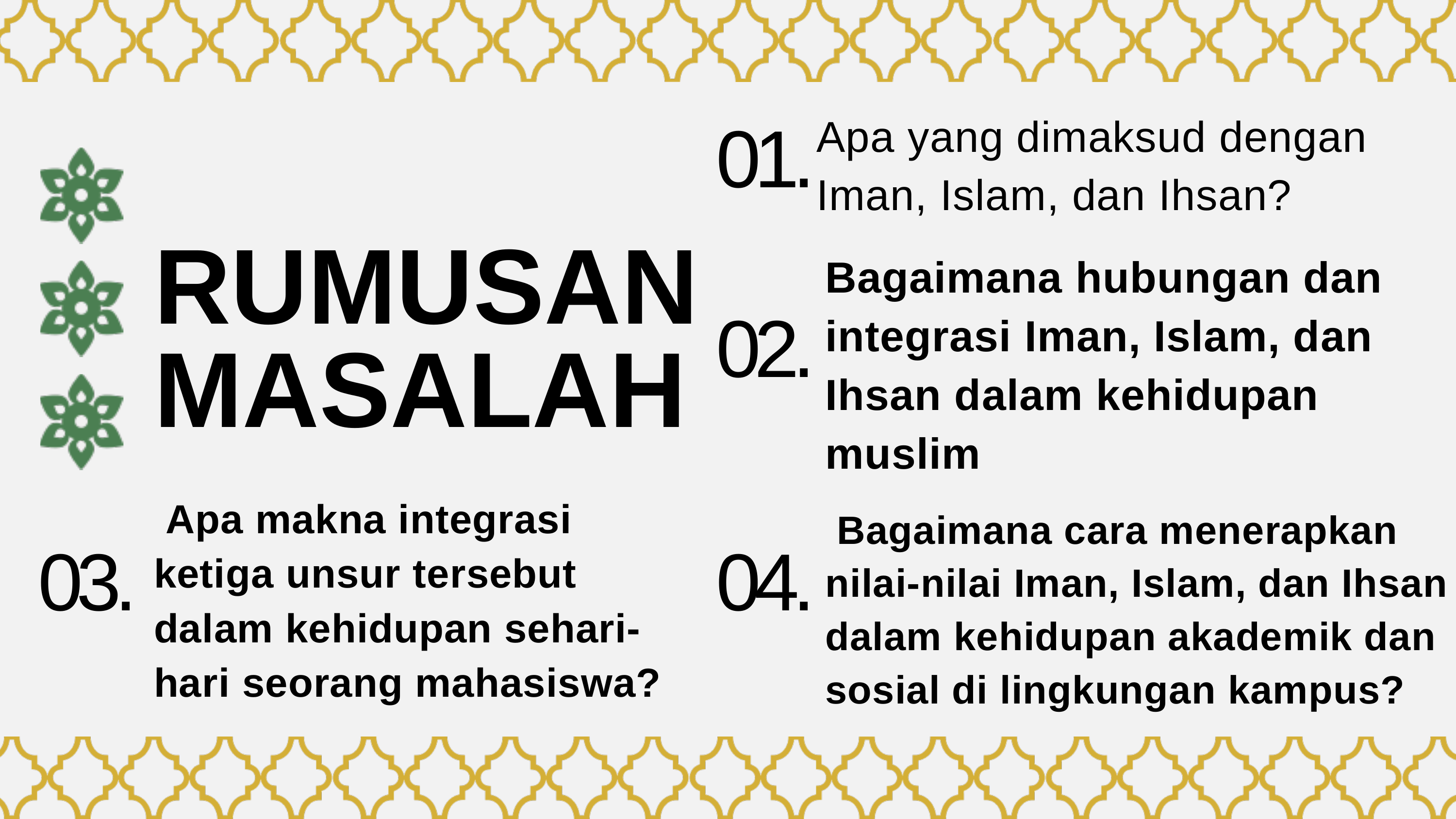

Apa yang dimaksud dengan Iman, Islam, dan Ihsan?
01.

RUMUSAN
MASALAH
Bagaimana hubungan dan integrasi Iman, Islam, dan Ihsan dalam kehidupan muslim

02.

 Apa makna integrasi ketiga unsur tersebut dalam kehidupan sehari-hari seorang mahasiswa?
 Bagaimana cara menerapkan nilai-nilai Iman, Islam, dan Ihsan dalam kehidupan akademik dan sosial di lingkungan kampus?
03.
04.